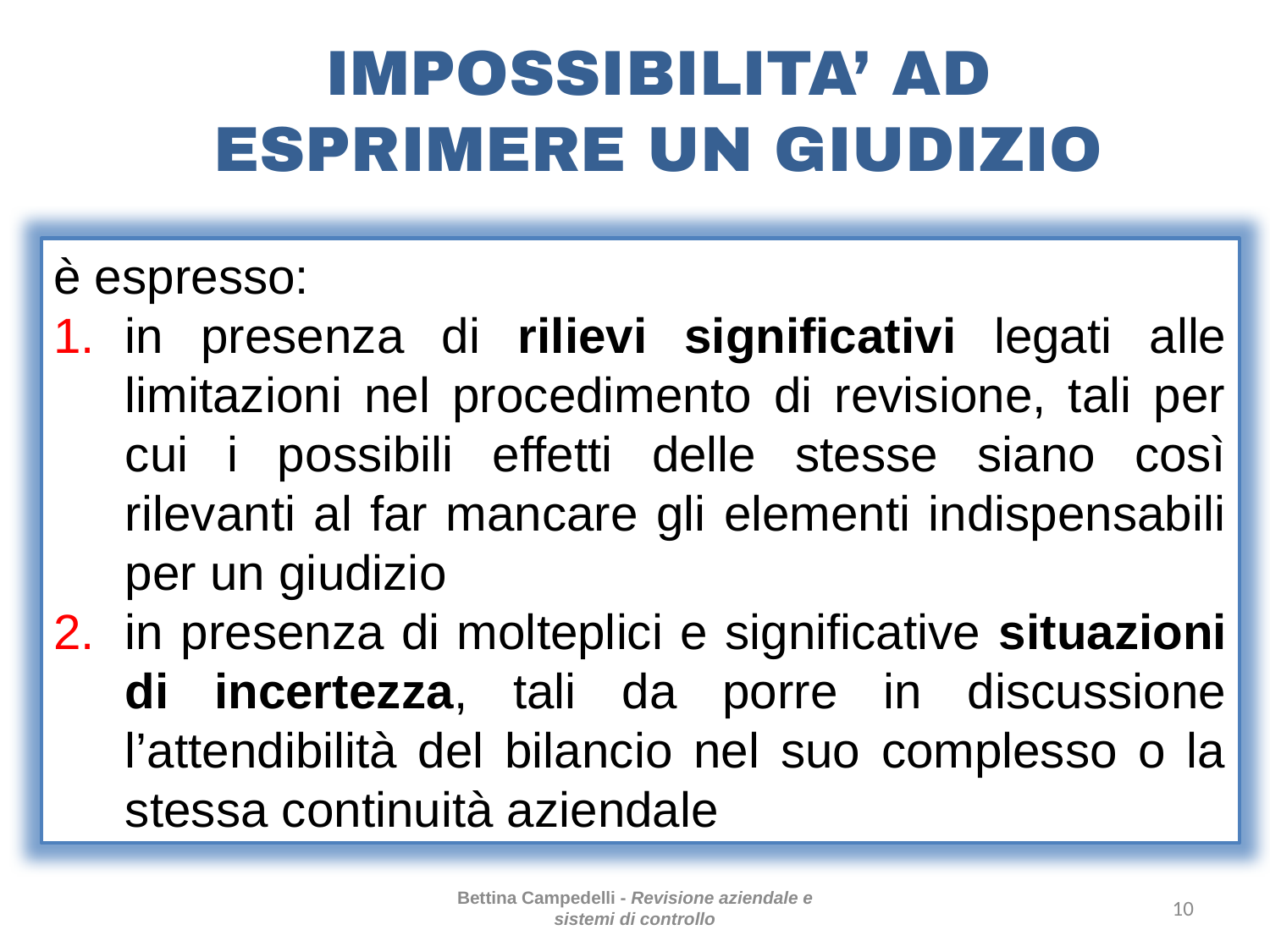

# IMPOSSIBILITA’ AD ESPRIMERE UN GIUDIZIO
è espresso:
in presenza di rilievi significativi legati alle limitazioni nel procedimento di revisione, tali per cui i possibili effetti delle stesse siano così rilevanti al far mancare gli elementi indispensabili per un giudizio
in presenza di molteplici e significative situazioni di incertezza, tali da porre in discussione l’attendibilità del bilancio nel suo complesso o la stessa continuità aziendale
Bettina Campedelli - Revisione aziendale e sistemi di controllo
10